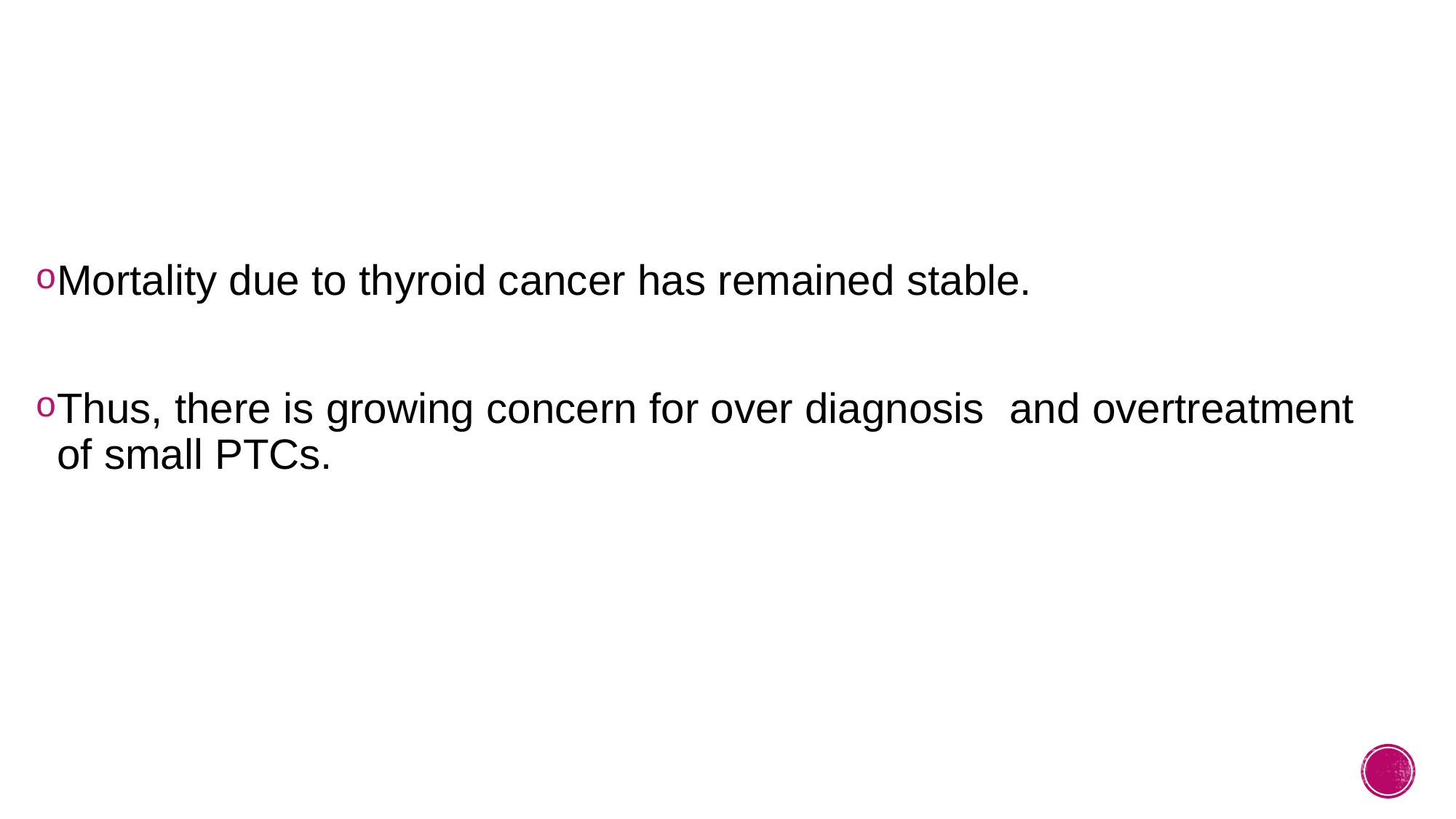

#
Mortality due to thyroid cancer has remained stable.

Thus, there is growing concern for over diagnosis  and overtreatment of small PTCs.